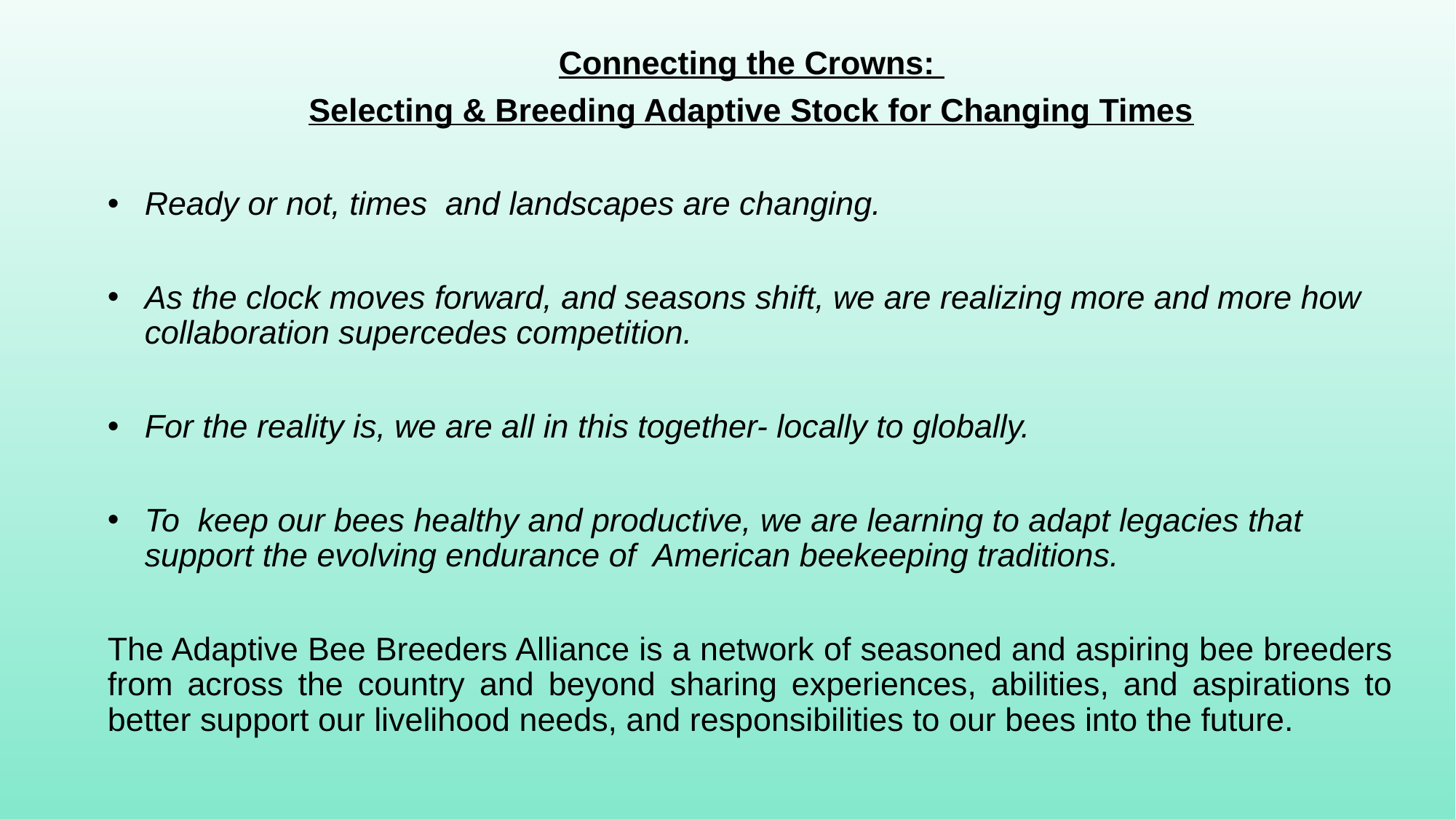

Connecting the Crowns:
Selecting & Breeding Adaptive Stock for Changing Times

Ready or not, times  and landscapes are changing.

As the clock moves forward, and seasons shift, we are realizing more and more how collaboration supercedes competition.

For the reality is, we are all in this together- locally to globally.

To  keep our bees healthy and productive, we are learning to adapt legacies that support the evolving endurance of  American beekeeping traditions.

The Adaptive Bee Breeders Alliance is a network of seasoned and aspiring bee breeders from across the country and beyond sharing experiences, abilities, and aspirations to better support our livelihood needs, and responsibilities to our bees into the future.